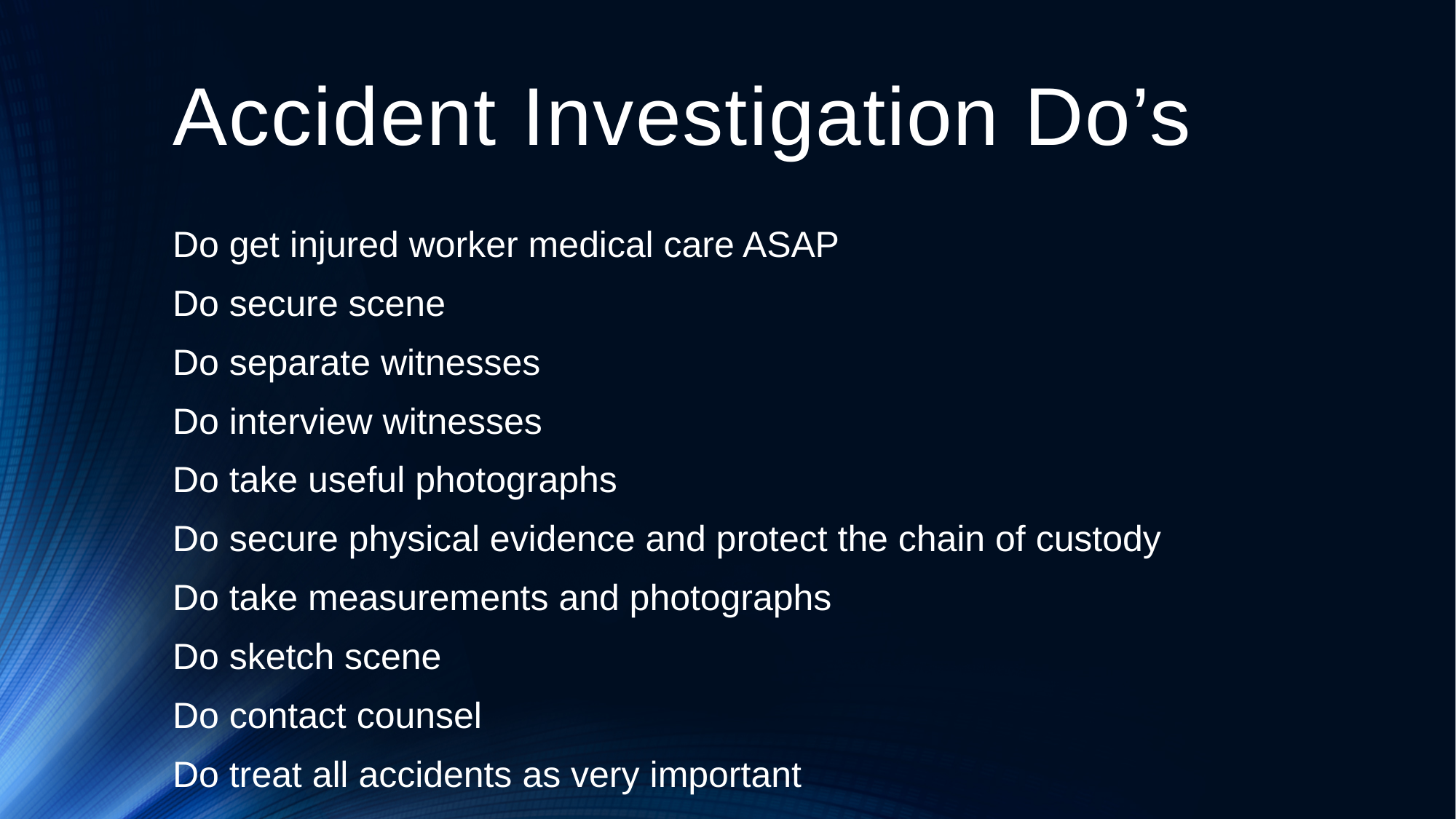

# Accident Investigation Do’s
Do get injured worker medical care ASAP
Do secure scene
Do separate witnesses
Do interview witnesses
Do take useful photographs
Do secure physical evidence and protect the chain of custody
Do take measurements and photographs
Do sketch scene
Do contact counsel
Do treat all accidents as very important